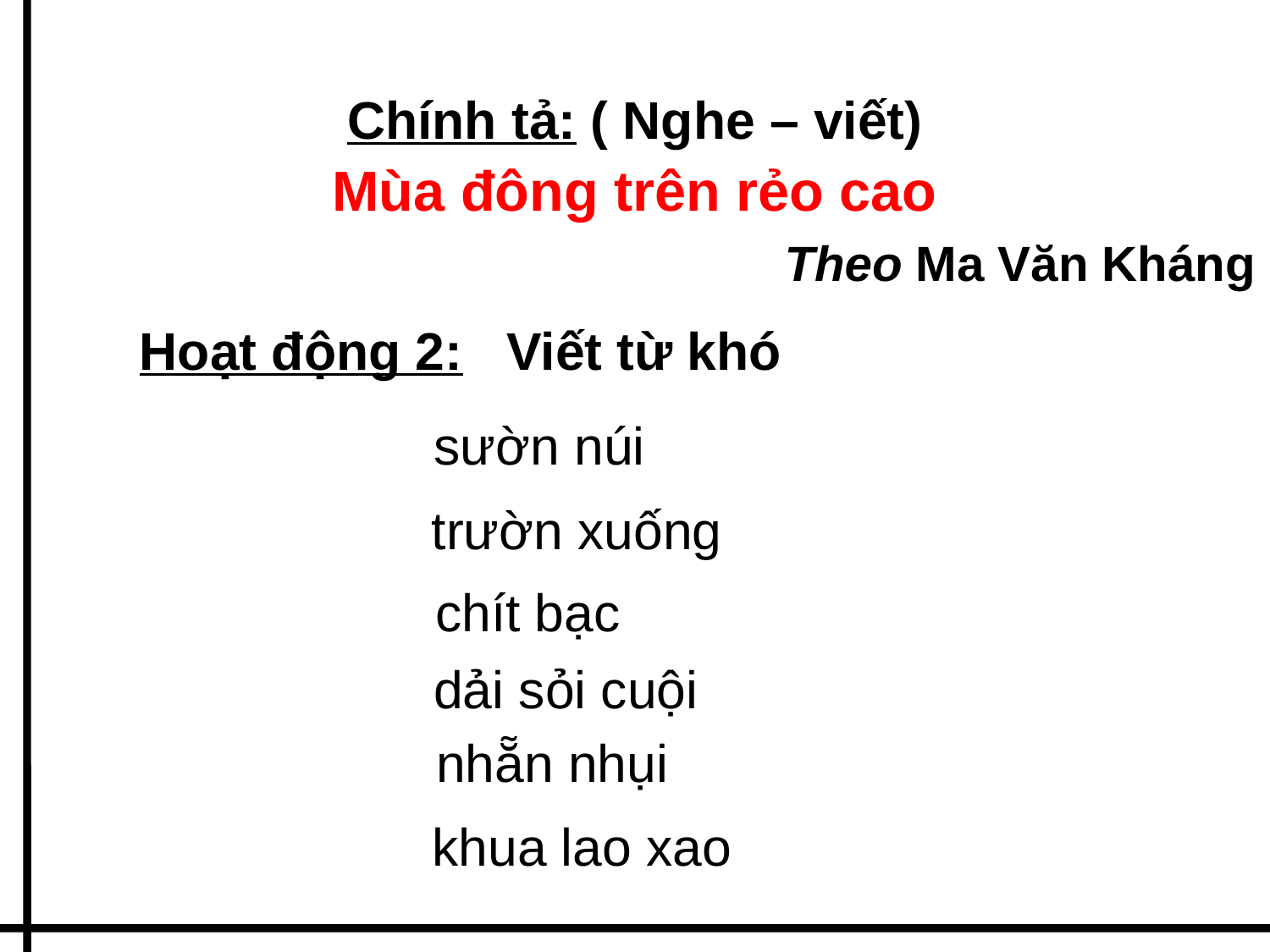

#

Chính tả: ( Nghe – viết)
Mùa đông trên rẻo cao
                                                        Theo Ma Văn Kháng
	Hoạt động 2:   Viết từ khó
sườn núi
trườn xuống
chít bạc
dải sỏi cuội
nhẵn nhụi
khua lao xao